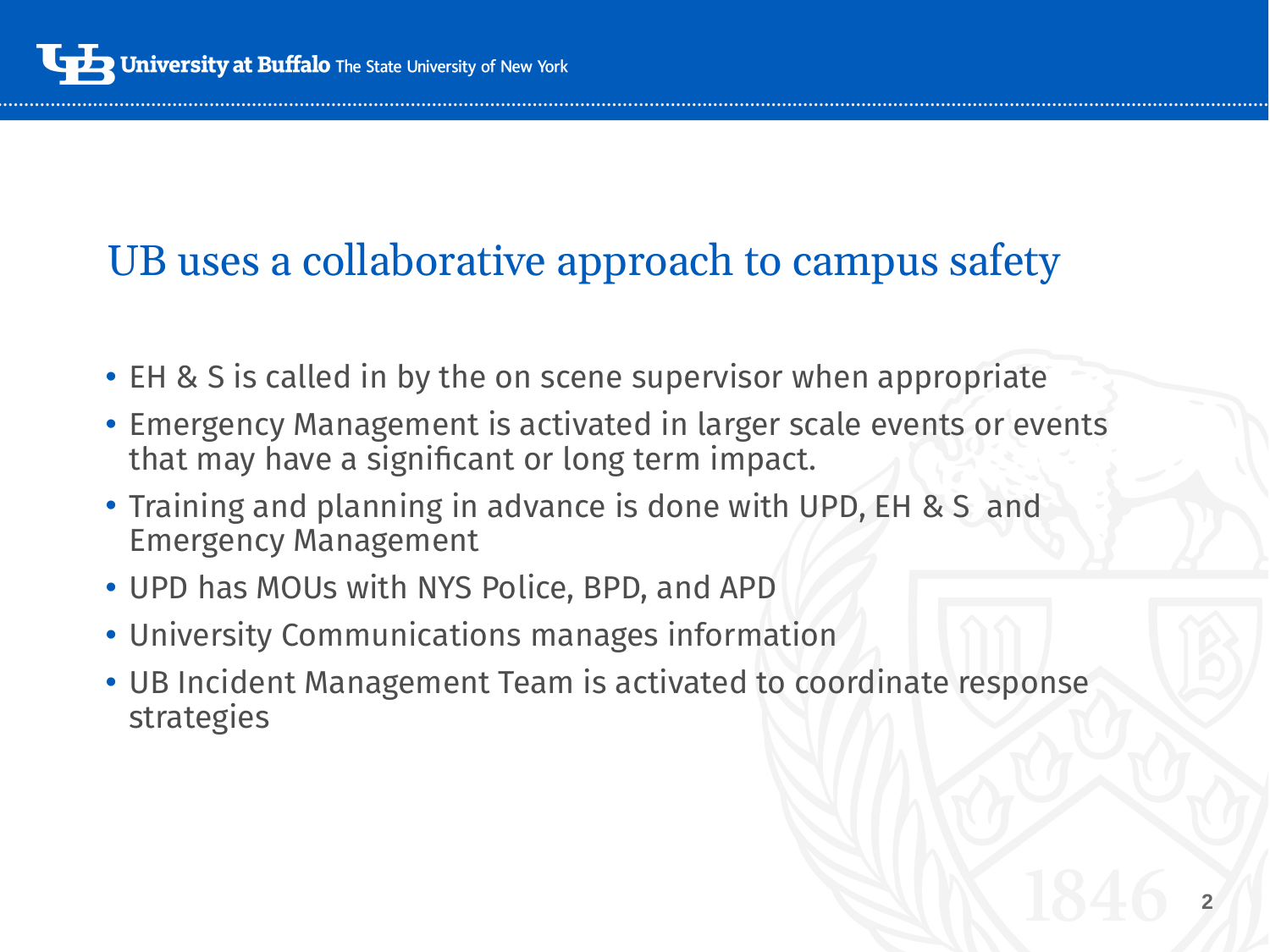

# UB uses a collaborative approach to campus safety
EH & S is called in by the on scene supervisor when appropriate
Emergency Management is activated in larger scale events or events that may have a significant or long term impact.
Training and planning in advance is done with UPD, EH & S  and Emergency Management
UPD has MOUs with NYS Police, BPD, and APD
University Communications manages information
UB Incident Management Team is activated to coordinate response strategies